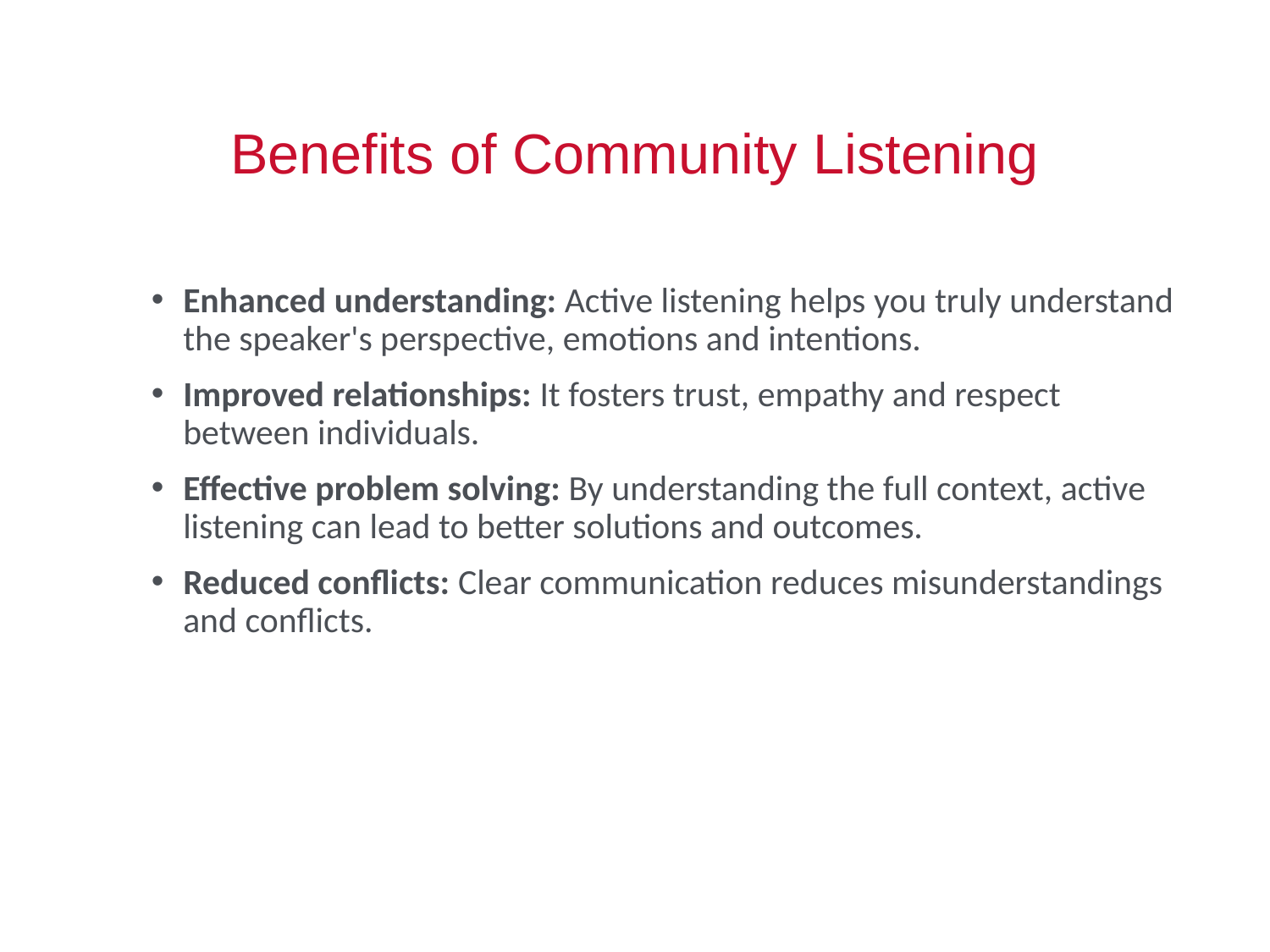

Benefits of Community Listening

Enhanced understanding: Active listening helps you truly understand the speaker's perspective, emotions and intentions.
Improved relationships: It fosters trust, empathy and respect between individuals.
Effective problem solving: By understanding the full context, active listening can lead to better solutions and outcomes.
Reduced conflicts: Clear communication reduces misunderstandings and conflicts.